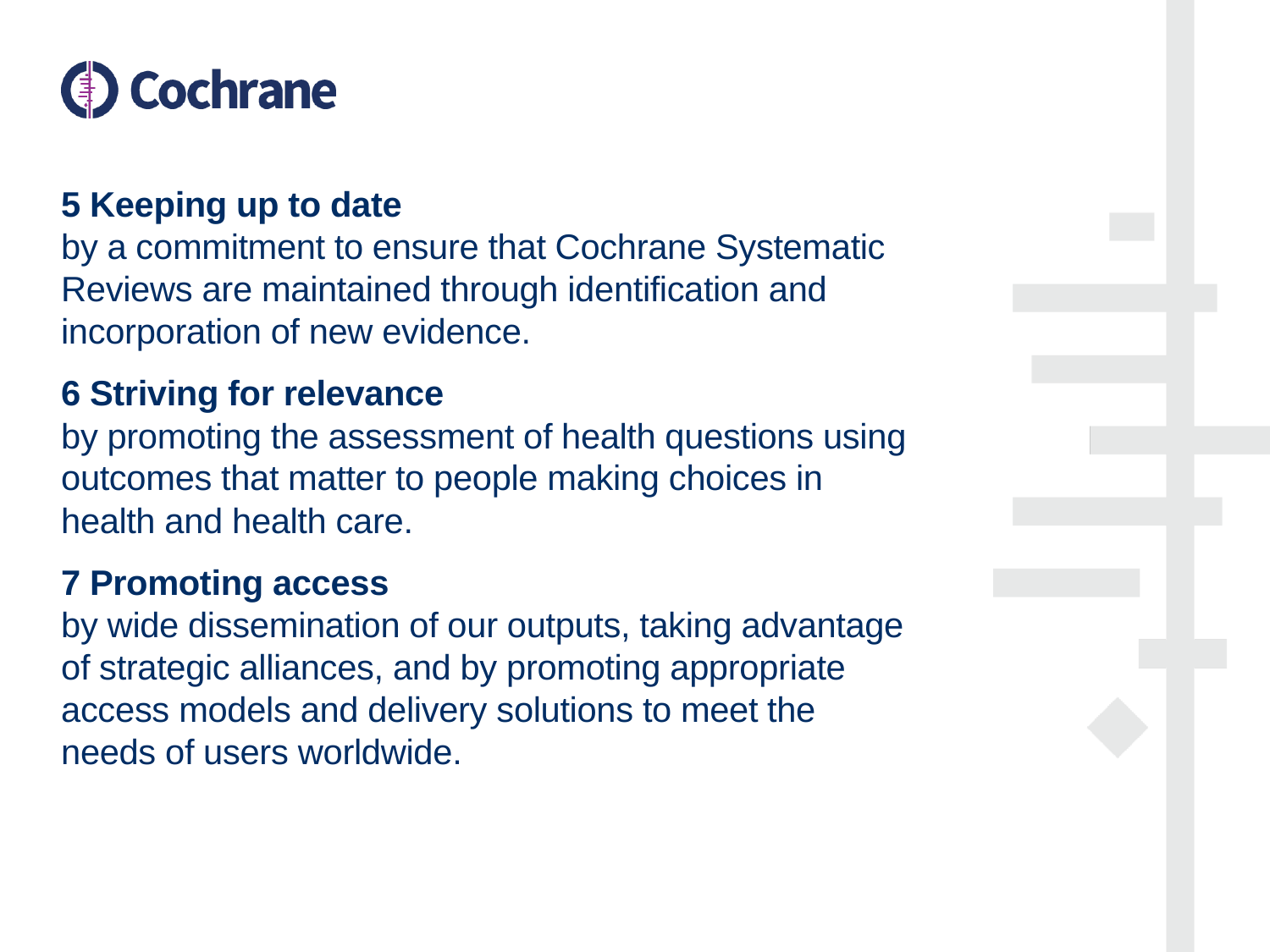

5 Keeping up to date
by a commitment to ensure that Cochrane Systematic Reviews are maintained through identification and incorporation of new evidence.
6 Striving for relevance
by promoting the assessment of health questions using outcomes that matter to people making choices in health and health care.
7 Promoting access
by wide dissemination of our outputs, taking advantage of strategic alliances, and by promoting appropriate access models and delivery solutions to meet the needs of users worldwide.